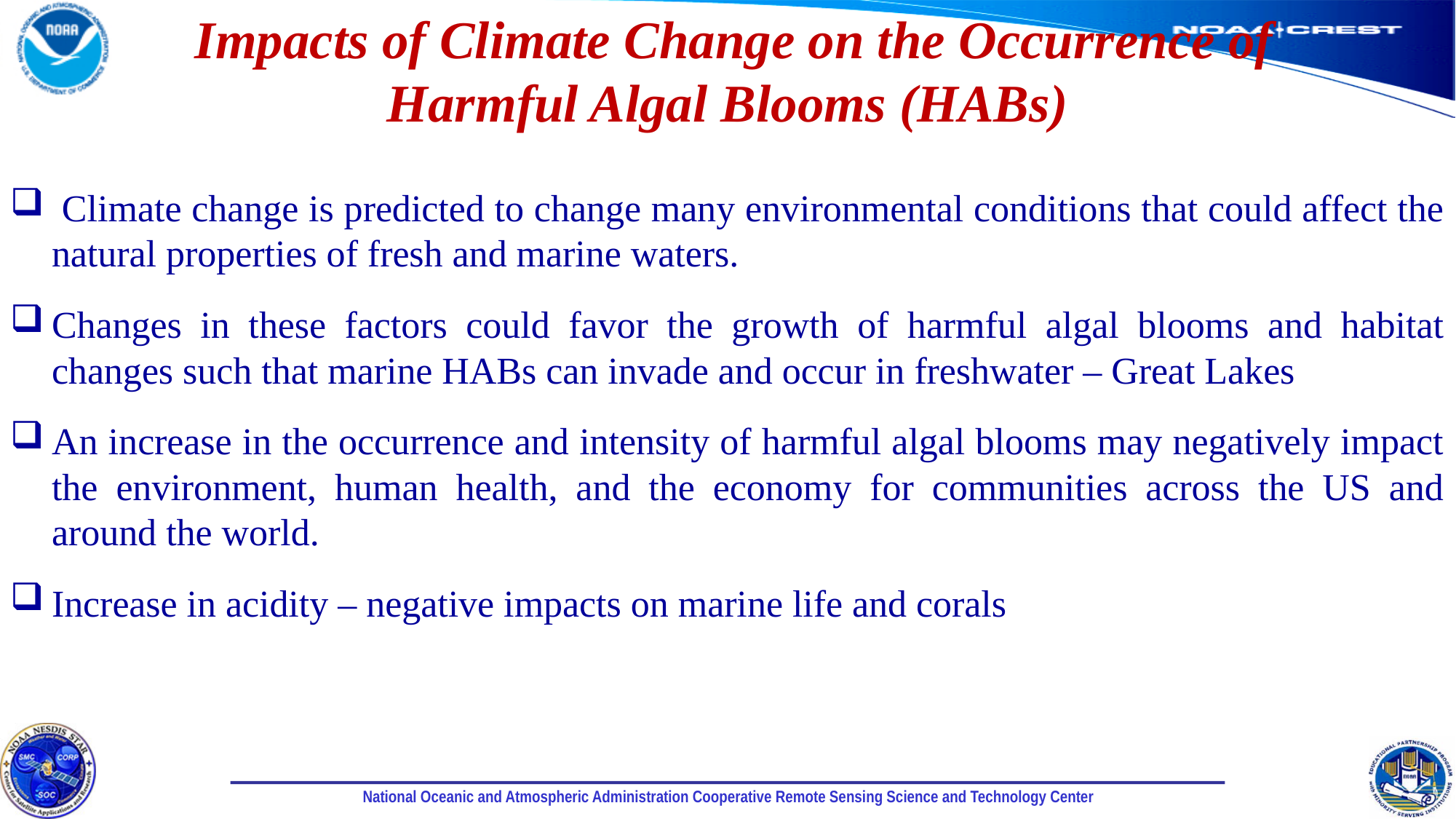

# Impacts of Climate Change on the Occurrence of Harmful Algal Blooms (HABs)
 Climate change is predicted to change many environmental conditions that could affect the natural properties of fresh and marine waters.
Changes in these factors could favor the growth of harmful algal blooms and habitat changes such that marine HABs can invade and occur in freshwater – Great Lakes
An increase in the occurrence and intensity of harmful algal blooms may negatively impact the environment, human health, and the economy for communities across the US and around the world.
Increase in acidity – negative impacts on marine life and corals